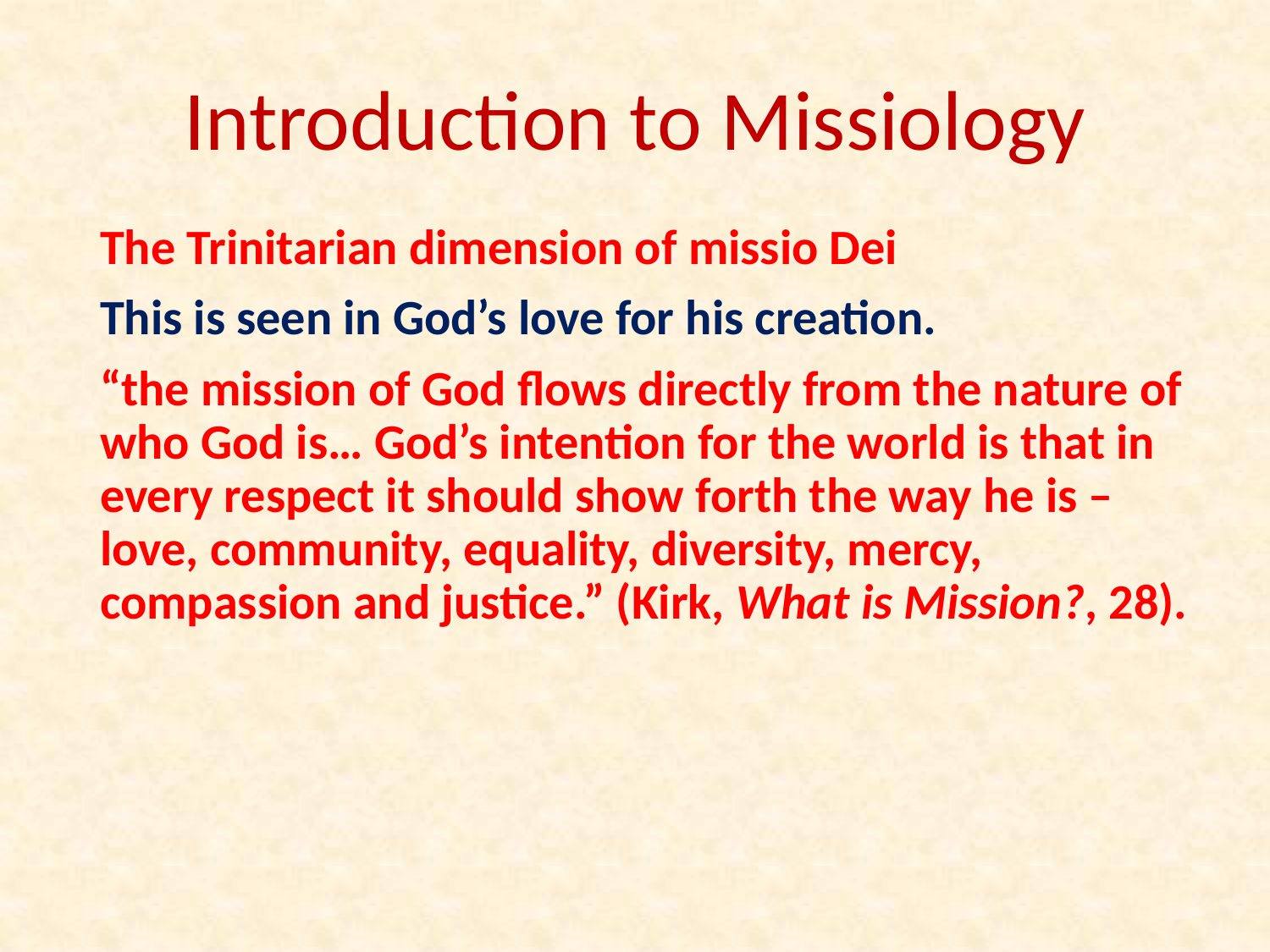

# Introduction to Missiology
The Trinitarian dimension of missio Dei
This is seen in God’s love for his creation.
“the mission of God flows directly from the nature of who God is… God’s intention for the world is that in every respect it should show forth the way he is – love, community, equality, diversity, mercy, compassion and justice.” (Kirk, What is Mission?, 28).